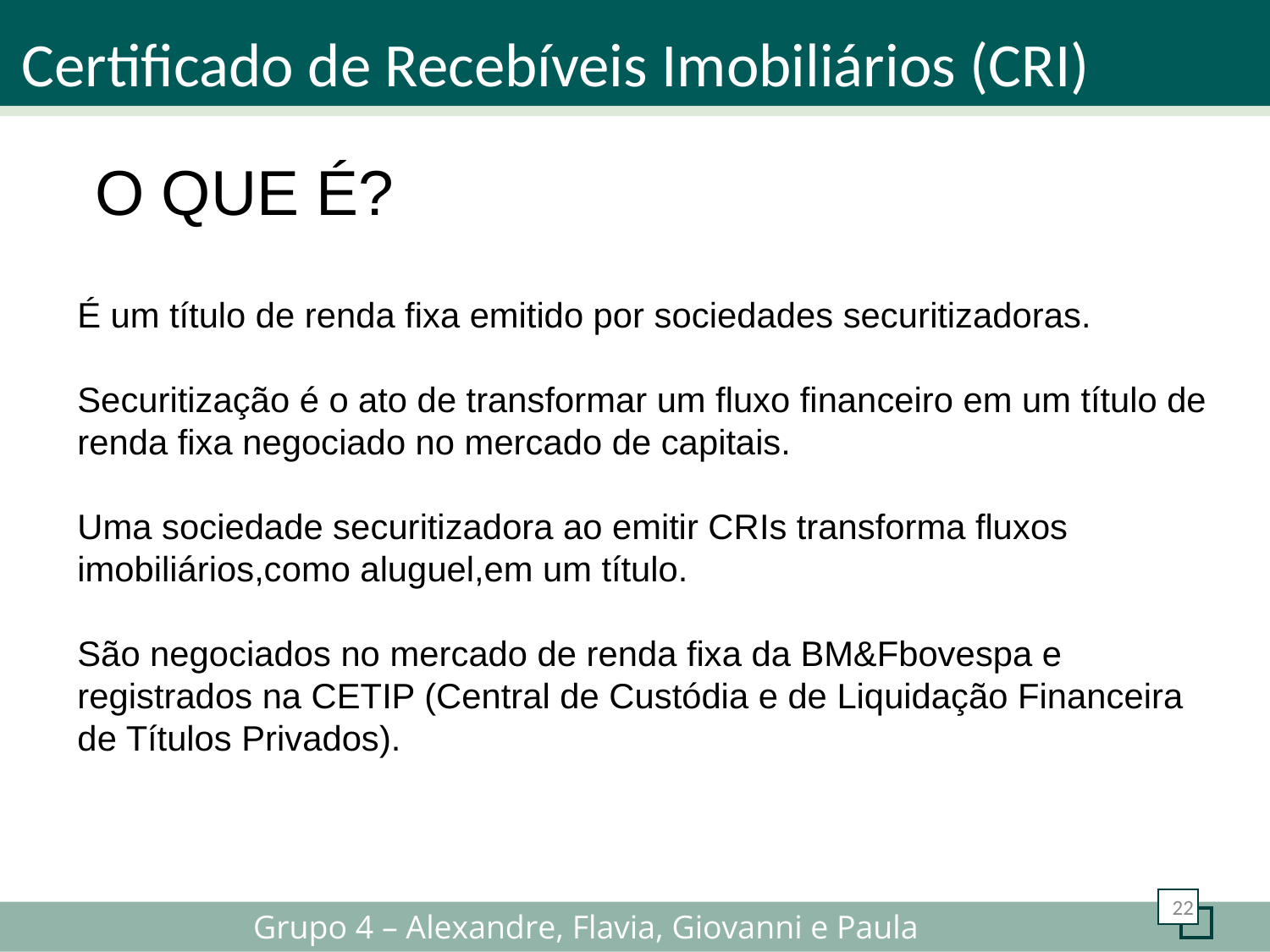

Certificado de Recebíveis Imobiliários (CRI)

 O QUE É?

É um título de renda fixa emitido por sociedades securitizadoras.

Securitização é o ato de transformar um fluxo financeiro em um título de renda fixa negociado no mercado de capitais.

Uma sociedade securitizadora ao emitir CRIs transforma fluxos imobiliários,como aluguel,em um título.

São negociados no mercado de renda fixa da BM&Fbovespa e registrados na CETIP (Central de Custódia e de Liquidação Financeira de Títulos Privados).

22

Grupo 4 – Alexandre, Flavia, Giovanni e Paula